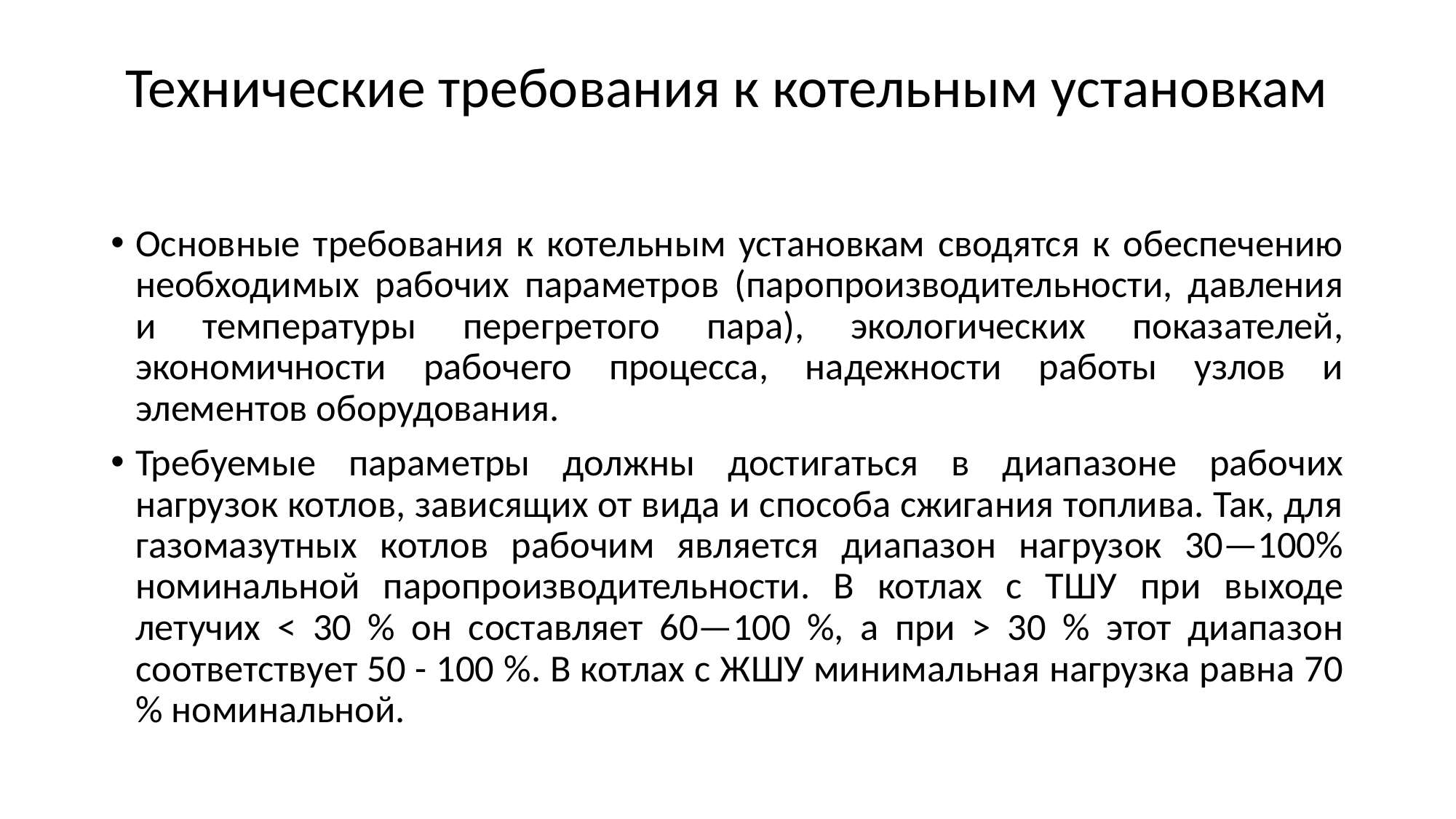

# Технические требования к котельным установкам
Основные требования к котельным установкам сводятся к обеспечению необходимых рабочих параметров (паропроизводительности, давления и температуры перегретого пара), экологических показателей, экономичности рабочего процесса, надежности работы узлов и элементов оборудования.
Требуемые параметры должны достигаться в диапазоне рабочих нагрузок котлов, зависящих от вида и способа сжигания топлива. Так, для газомазутных котлов рабочим является диапазон нагрузок 30—100% номинальной паропроизводительности. В котлах с ТШУ при выходе летучих < 30 % он составляет 60—100 %, а при > 30 % этот диапазон соответствует 50 - 100 %. В котлах с ЖШУ минимальная нагрузка равна 70 % номинальной.